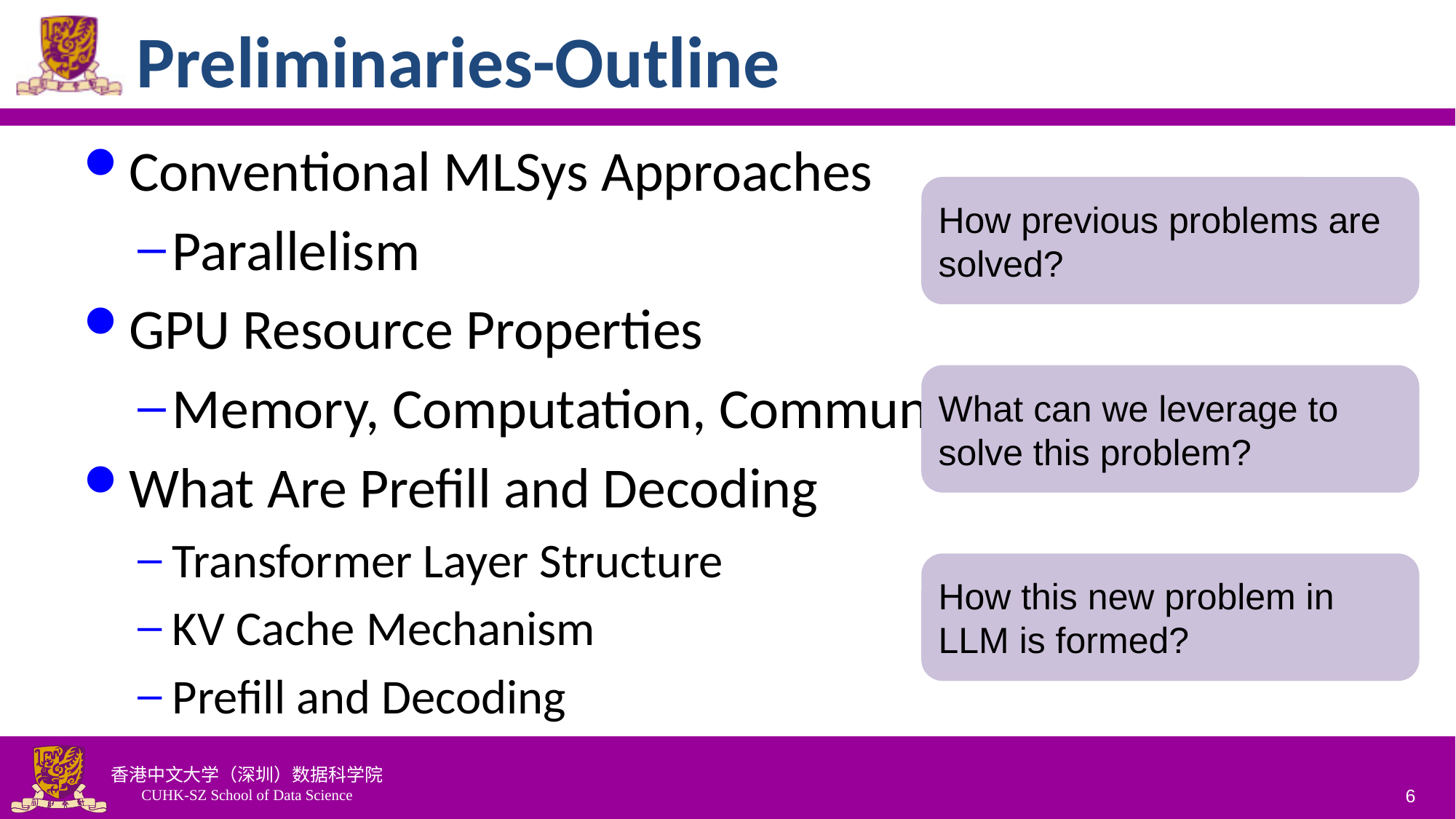

# Preliminaries-Outline
Conventional MLSys Approaches
Parallelism
GPU Resource Properties
Memory, Computation, Communication
What Are Prefill and Decoding
Transformer Layer Structure
KV Cache Mechanism
Prefill and Decoding

How previous problems are solved?
What can we leverage to solve this problem?
How this new problem in LLM is formed?
6